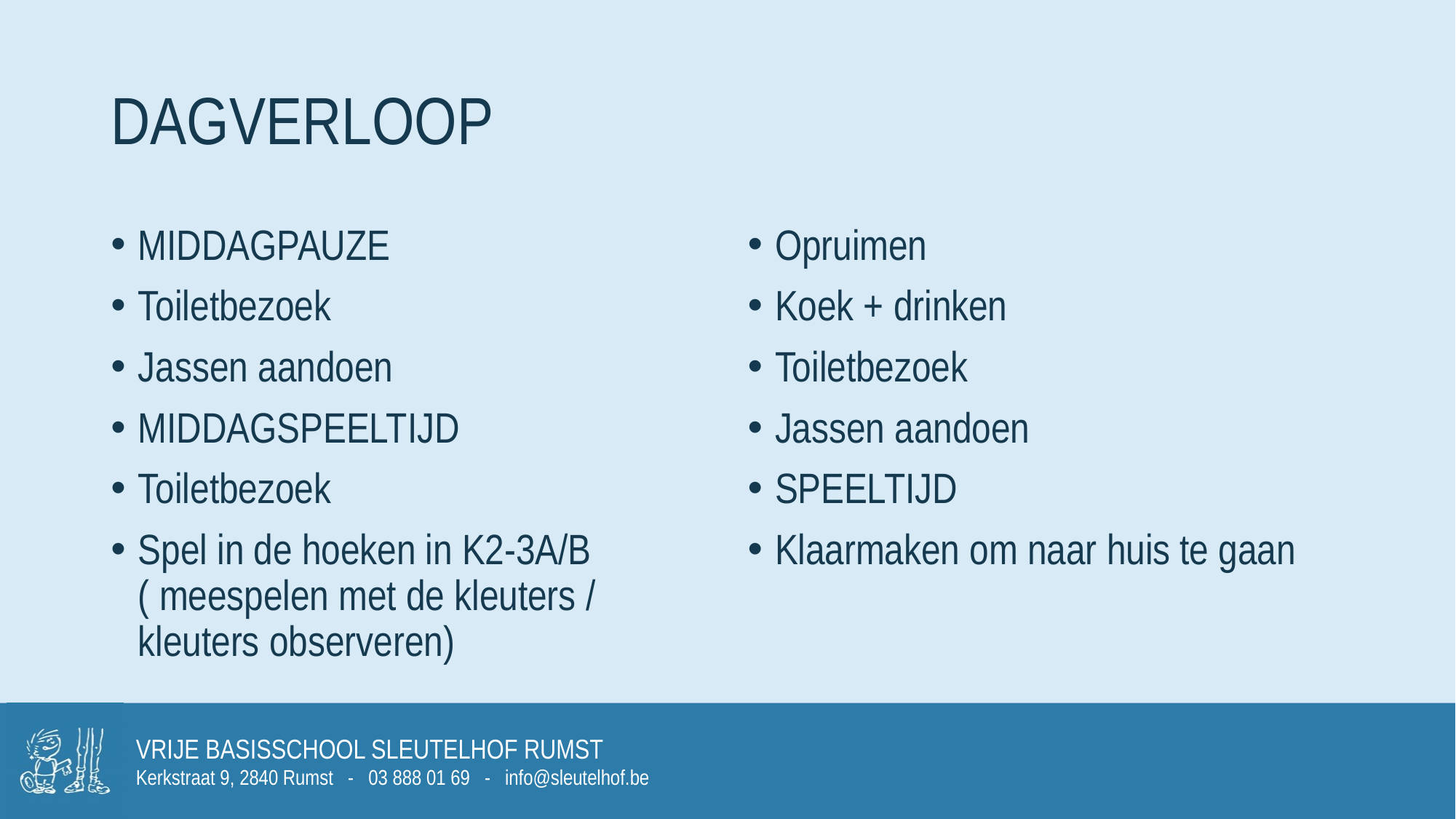

# Dagverloop
MIDDAGPAUZE
Toiletbezoek
Jassen aandoen
MIDDAGSPEELTIJD
Toiletbezoek
Spel in de hoeken in K2-3A/B ( meespelen met de kleuters / kleuters observeren)

Opruimen
Koek + drinken
Toiletbezoek
Jassen aandoen
SPEELTIJD
Klaarmaken om naar huis te gaan